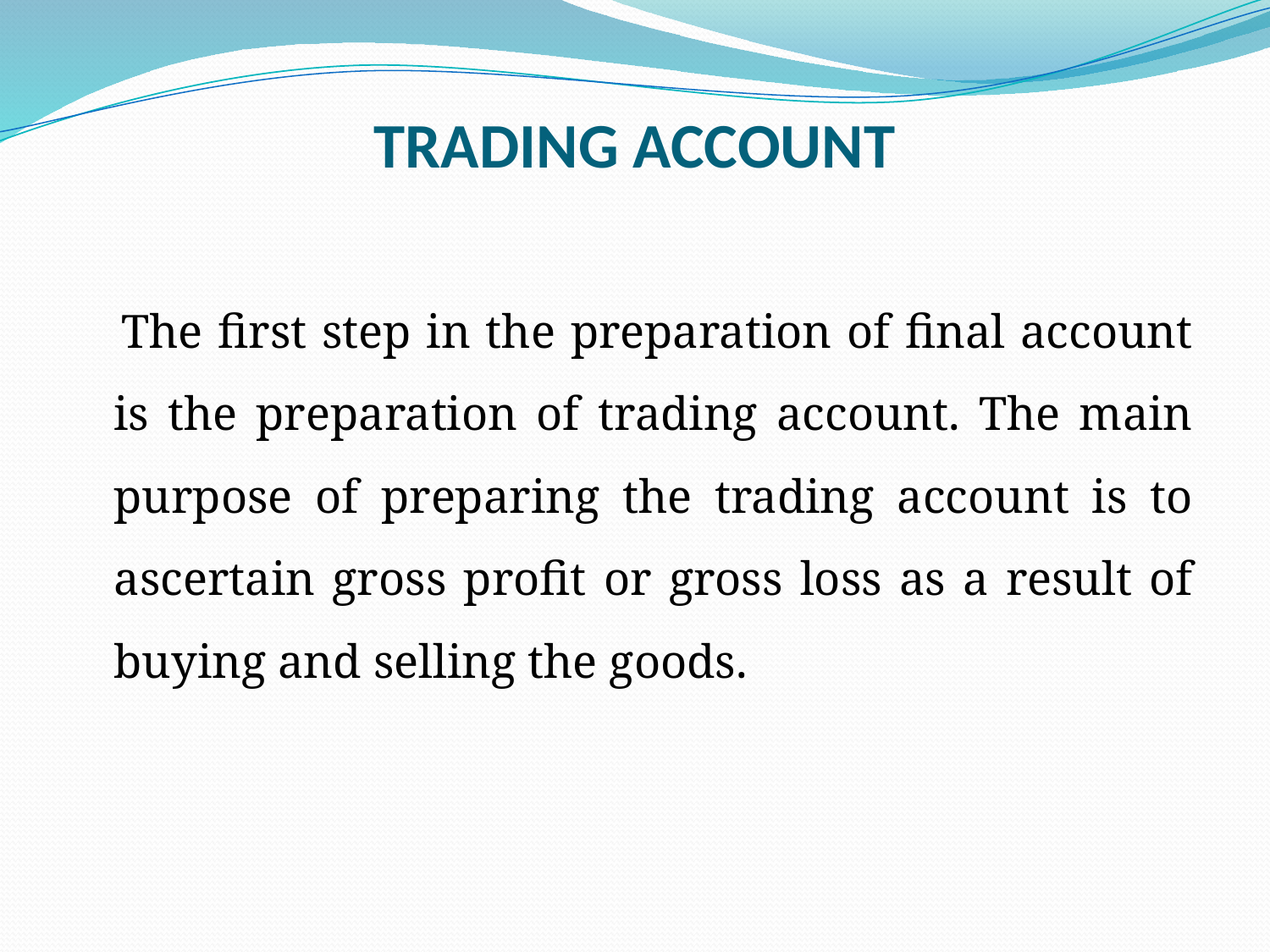

# TRADING ACCOUNT
   The first step in the preparation of final account is the preparation of trading account. The main purpose of preparing the trading account is to ascertain gross profit or gross loss as a result of buying and selling the goods.